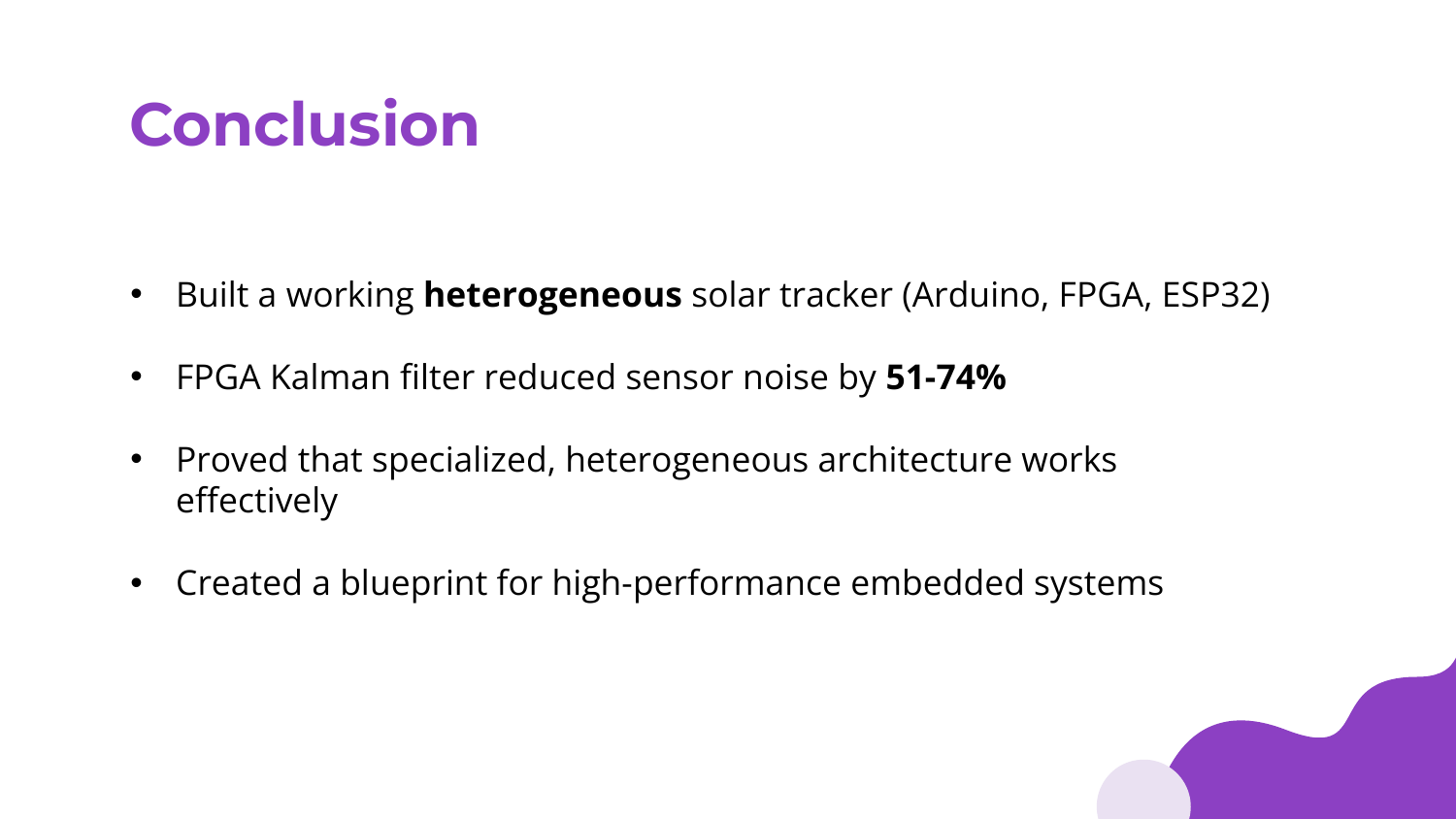

# Conclusion
Built a working heterogeneous solar tracker (Arduino, FPGA, ESP32)

FPGA Kalman filter reduced sensor noise by 51-74%

Proved that specialized, heterogeneous architecture works effectively

Created a blueprint for high-performance embedded systems